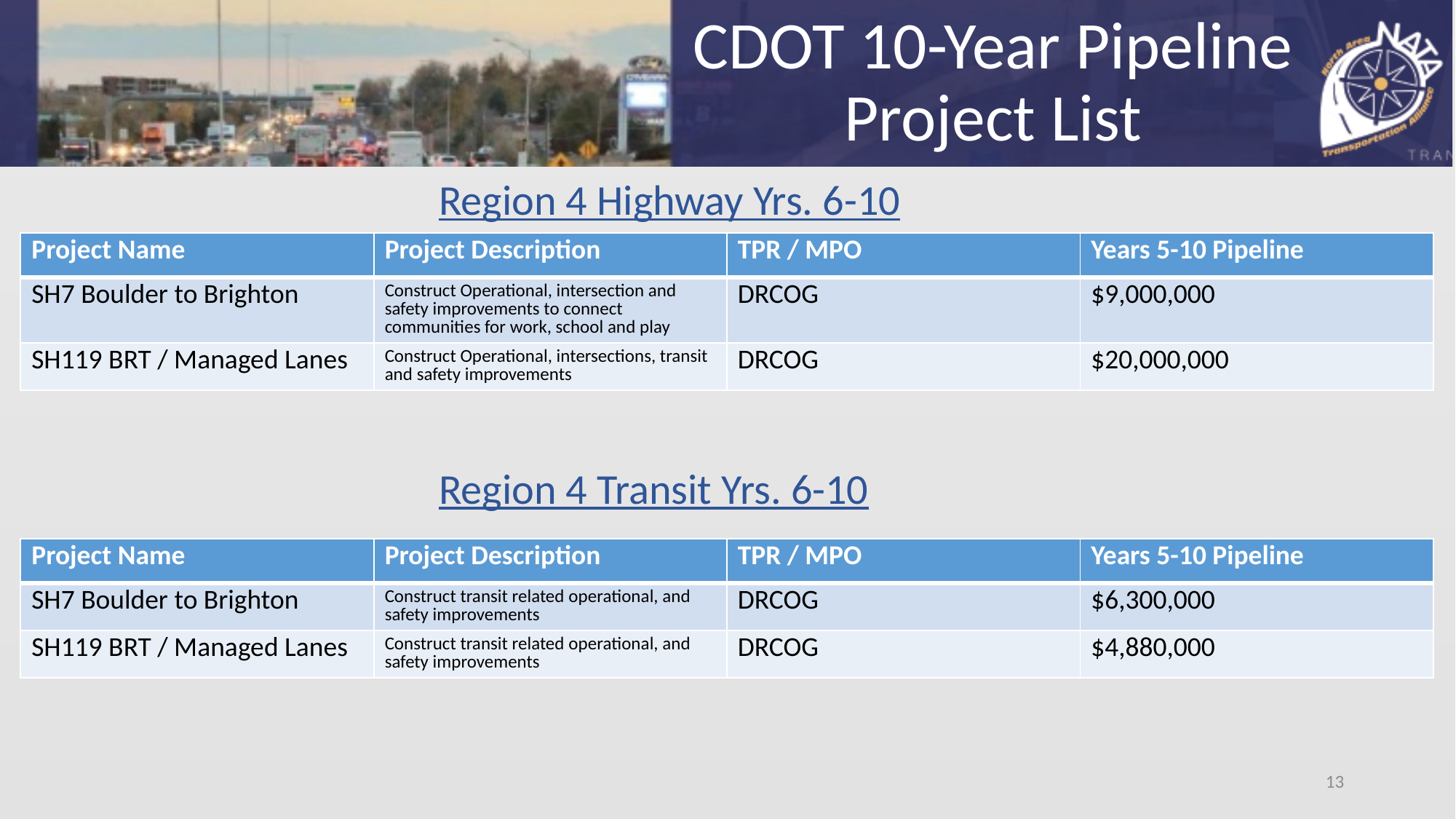

# CDOT 10-Year Pipeline Project List
Region 4 Highway Yrs. 6-10
| Project Name | Project Description | TPR / MPO | Years 5-10 Pipeline |
| --- | --- | --- | --- |
| SH7 Boulder to Brighton | Construct Operational, intersection and safety improvements to connect communities for work, school and play | DRCOG | $9,000,000 |
| SH119 BRT / Managed Lanes | Construct Operational, intersections, transit and safety improvements | DRCOG | $20,000,000 |
Region 4 Transit Yrs. 6-10
| Project Name | Project Description | TPR / MPO | Years 5-10 Pipeline |
| --- | --- | --- | --- |
| SH7 Boulder to Brighton | Construct transit related operational, and safety improvements | DRCOG | $6,300,000 |
| SH119 BRT / Managed Lanes | Construct transit related operational, and safety improvements | DRCOG | $4,880,000 |
13